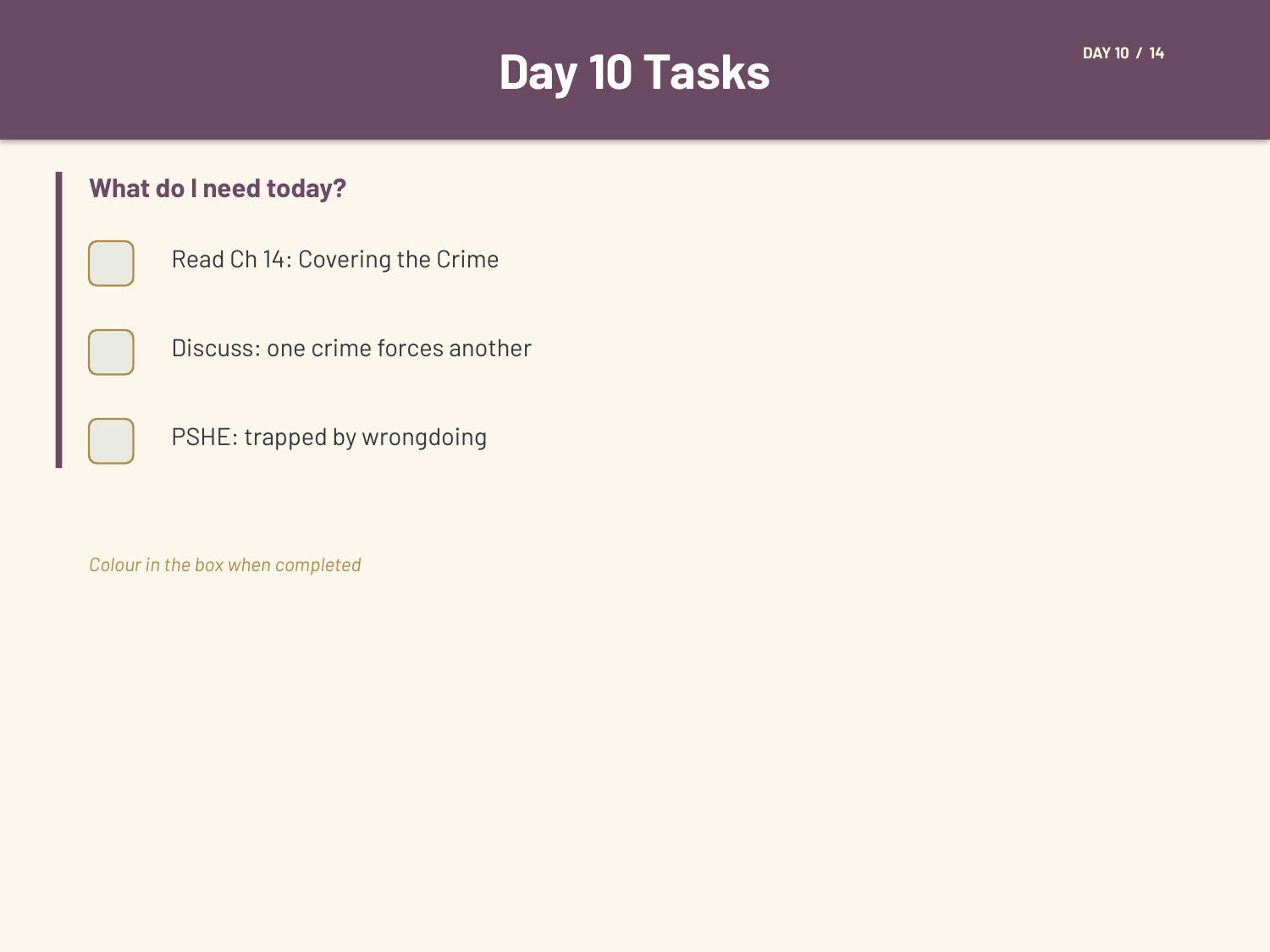

Day 10 Tasks
DAY 10  /  14
What do I need today?

Read Ch 14: Covering the Crime

Discuss: one crime forces another

PSHE: trapped by wrongdoing

Colour in the box when completed